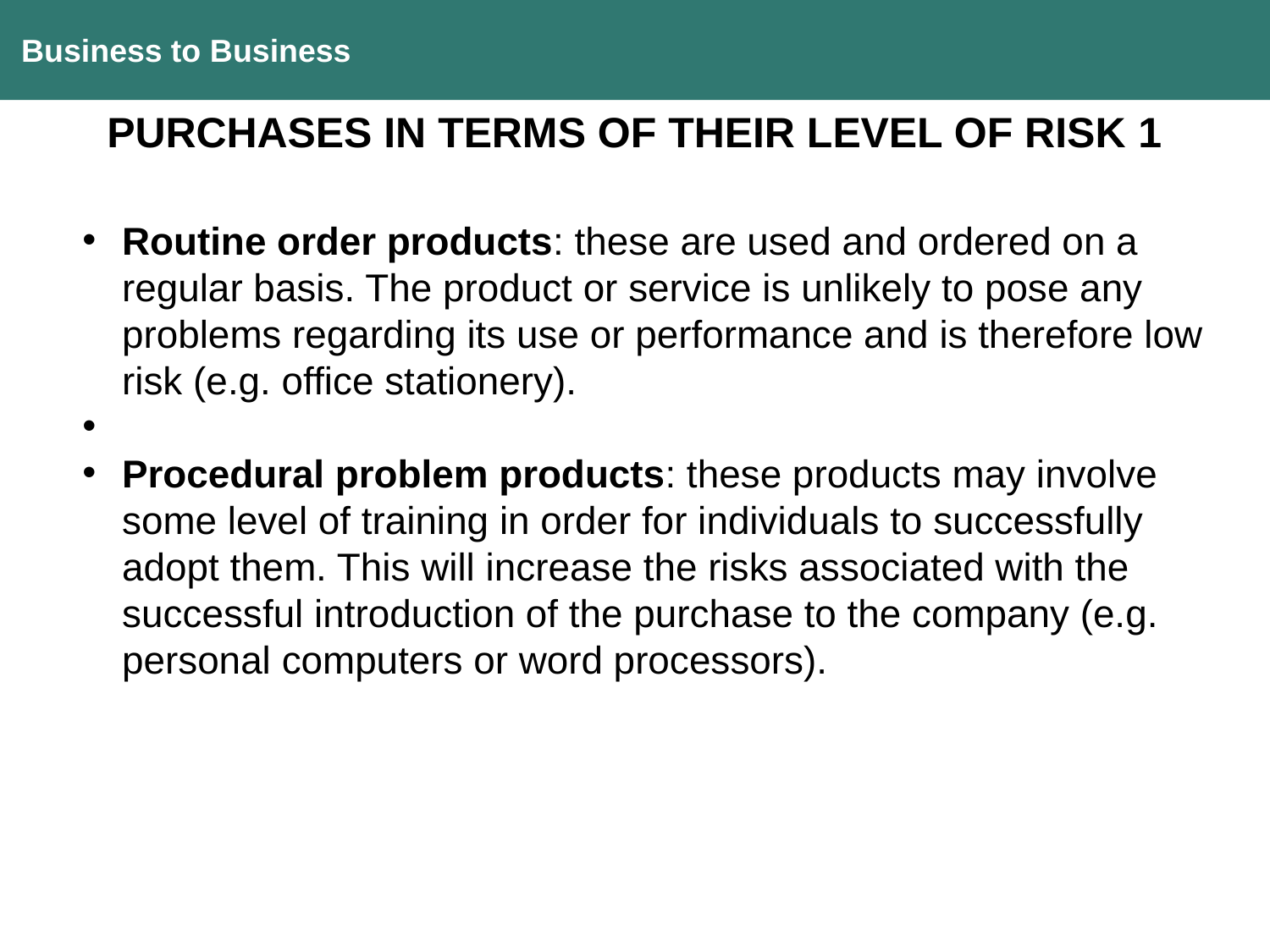

Business to Business
PURCHASES IN TERMS OF THEIR LEVEL OF RISK 1
Routine order products: these are used and ordered on a regular basis. The product or service is unlikely to pose any problems regarding its use or performance and is therefore low risk (e.g. office stationery).

Procedural problem products: these products may involve some level of training in order for individuals to successfully adopt them. This will increase the risks associated with the successful introduction of the purchase to the company (e.g. personal computers or word processors).